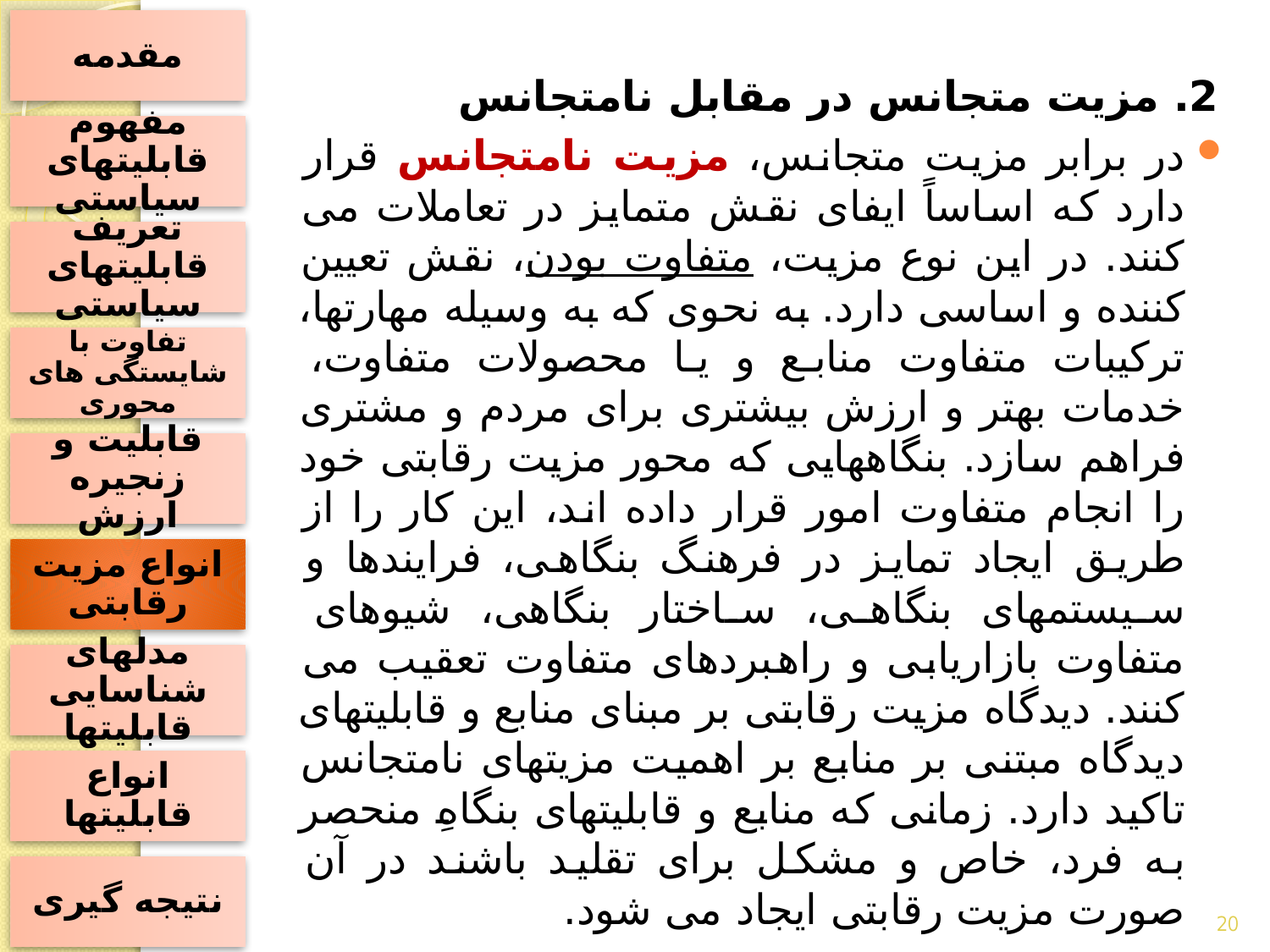

مقدمه
2. مزیت متجانس در مقابل نامتجانس
در برابر مزیت متجانس، مزیت نامتجانس قرار دارد که اساساً ایفای نقش متمایز در تعاملات می کنند. در این نوع مزیت، متفاوت بودن، نقش تعیین کننده و اساسی دارد. به نحوی که به وسیله مهارتها، ترکیبات متفاوت منابع و یا محصولات متفاوت، خدمات بهتر و ارزش بیشتری برای مردم و مشتری فراهم سازد. بنگاههایی که محور مزیت رقابتی خود را انجام متفاوت امور قرار داده اند، این کار را از طریق ایجاد تمایز در فرهنگ بنگاهی، فرایندها و سیستمهای بنگاهی، ساختار بنگاهی، شیوهای متفاوت بازاریابی و راهبردهای متفاوت تعقیب می کنند. دیدگاه مزیت رقابتی بر مبنای منابع و قابلیتهای دیدگاه مبتنی بر منابع بر اهمیت مزیتهای نامتجانس تاکید دارد. زمانی که منابع و قابلیتهای بنگاهِ منحصر به فرد، خاص و مشکل برای تقلید باشند در آن صورت مزیت رقابتی ایجاد می شود.

مفهوم قابلیتهای سیاستی

تعریف قابلیتهای سیاستی

تفاوت با شایستگی های محوری

قابلیت و زنجیره ارزش

انواع مزیت رقابتی

مدلهای شناسایی قابلیتها

انواع قابلیتها

نتیجه گیری
20